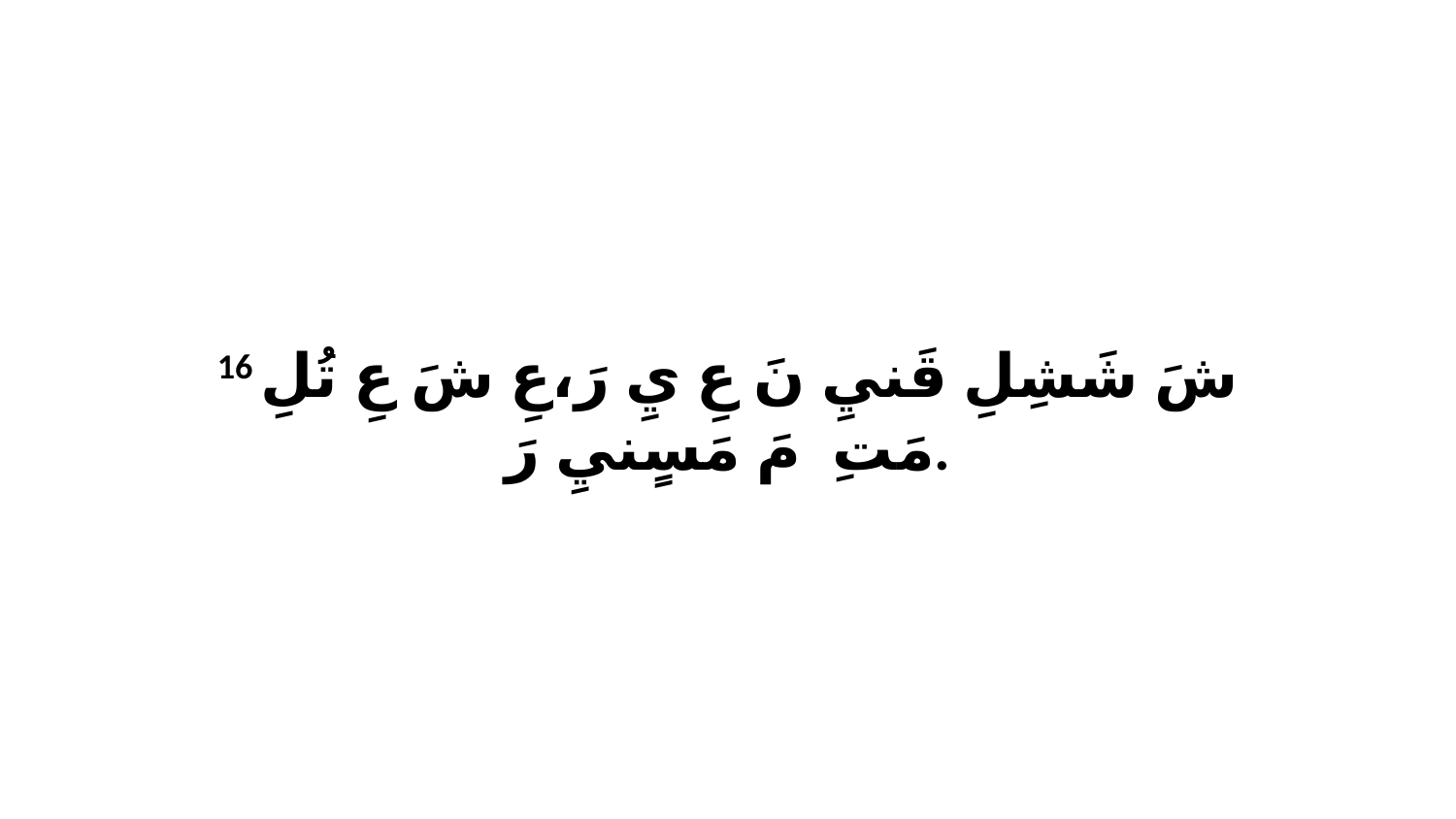

16 شَ شَشِلِ قَنيِ نَ عِ يِ رَ،عِ شَ عِ تُلِ مَتِ ﭑ مَ مَسٍنيِ رَ.